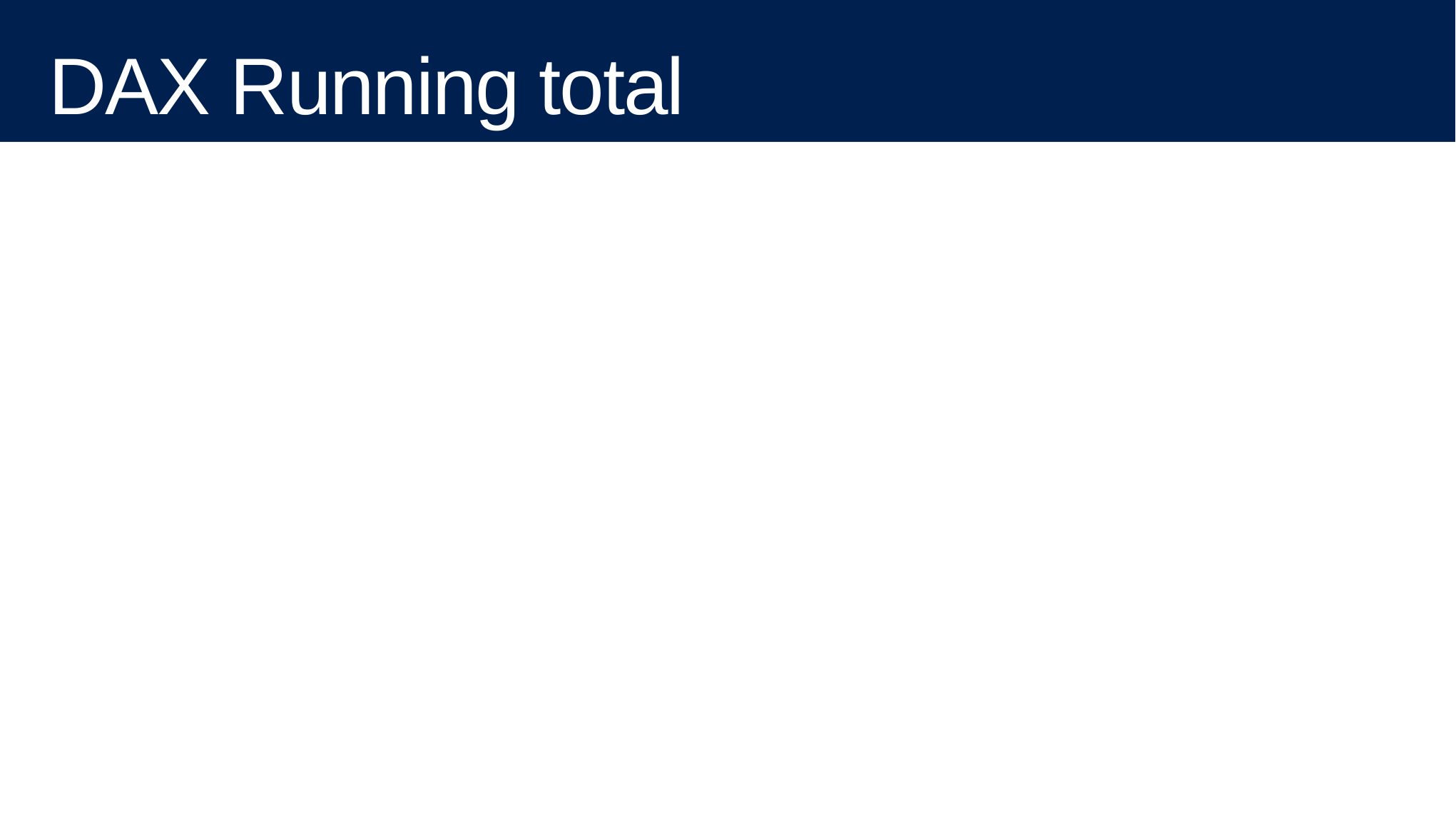

# DAX Running total
=CALCULATE([Sum of Revenue]
		,FILTER(
				ALL(DateTable)
				,DateTable[Date] <= 								 MAX(DateTable[Date])
				)
			)